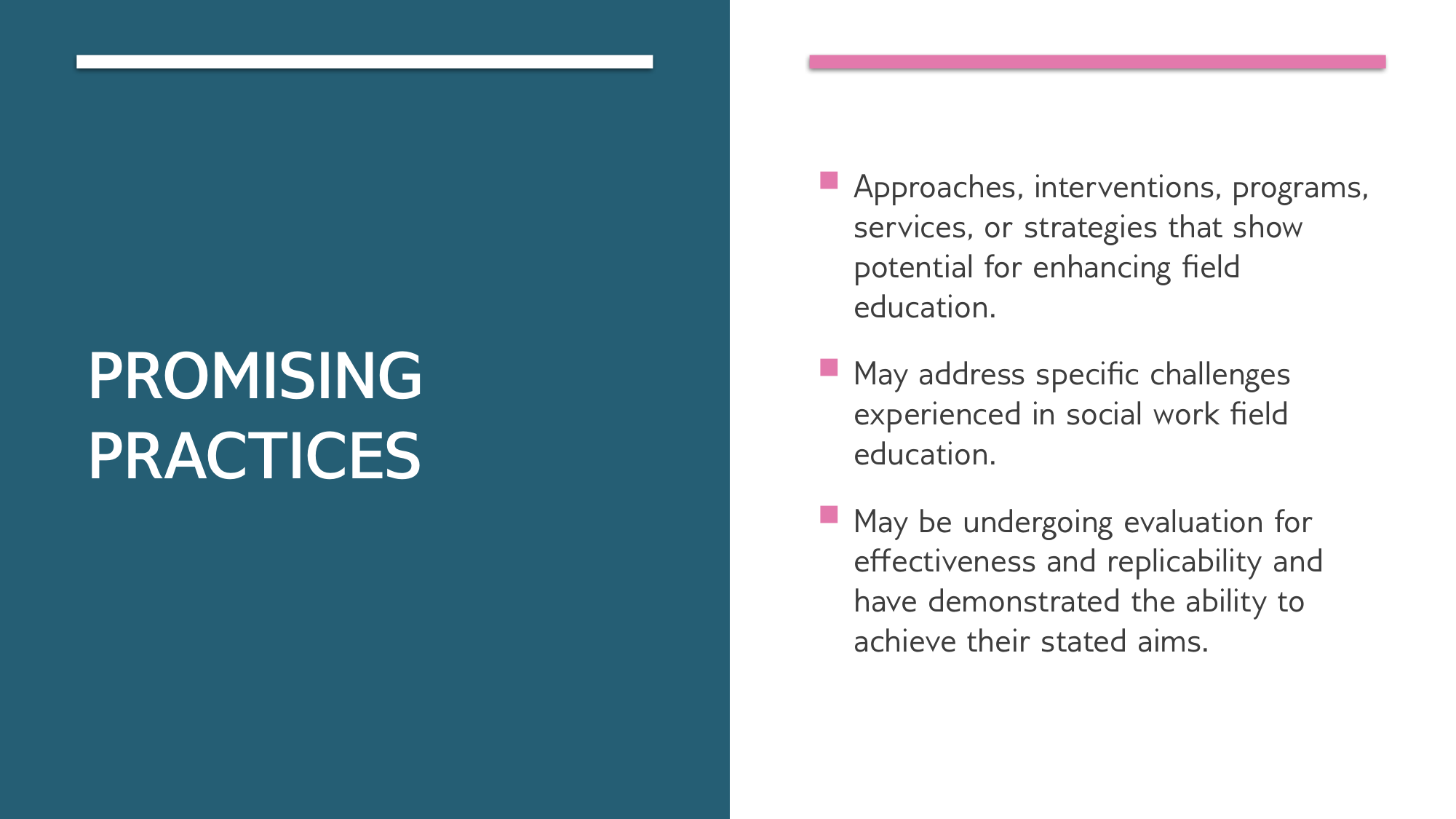

# Promising Practices
Approaches, interventions, programs, services, or strategies that show potential for enhancing field education.
May address specific challenges experienced in social work field education.
May be undergoing evaluation for effectiveness and replicability and have demonstrated the ability to achieve their stated aims.